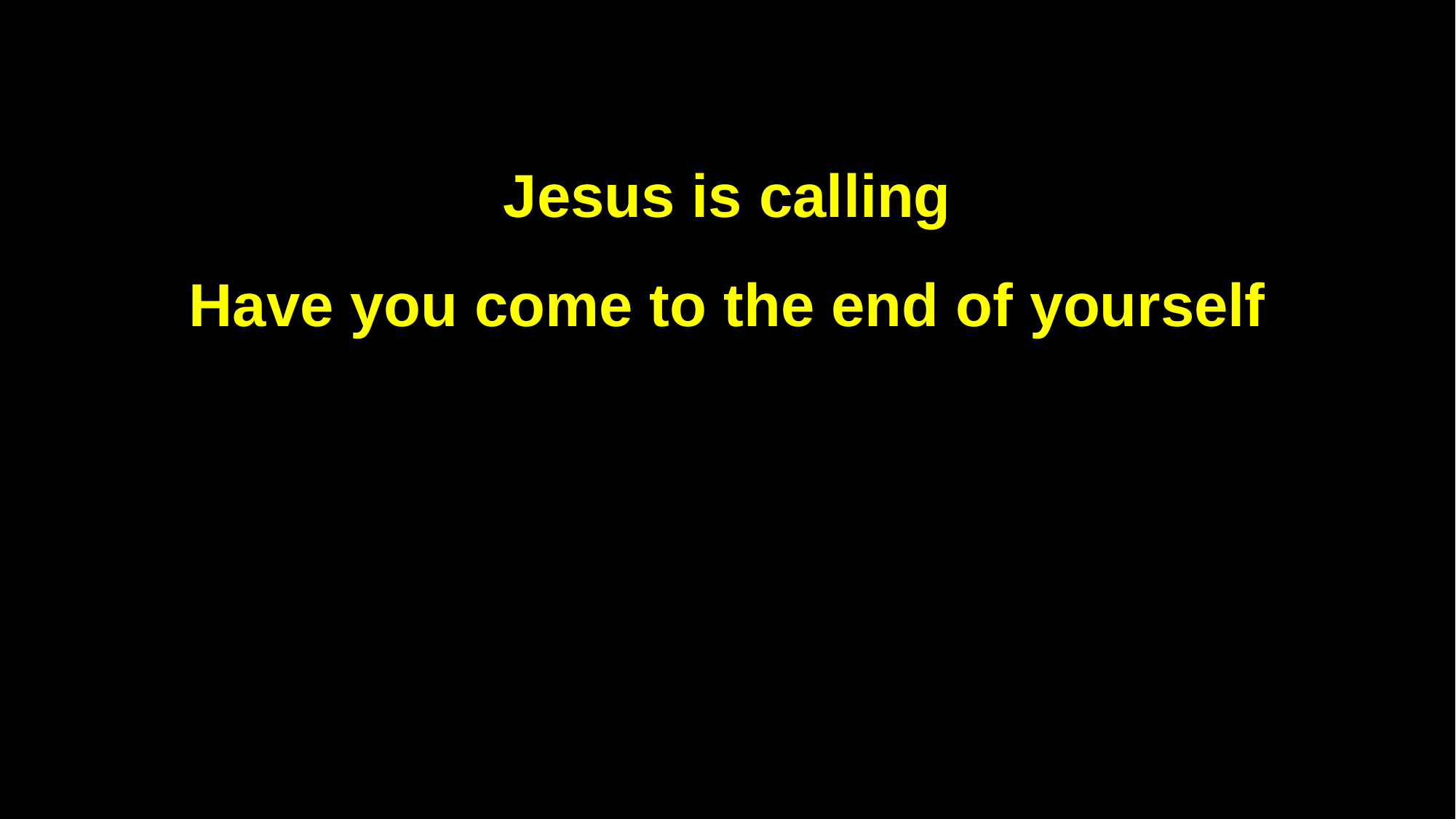

Jesus is calling
Have you come to the end of yourself